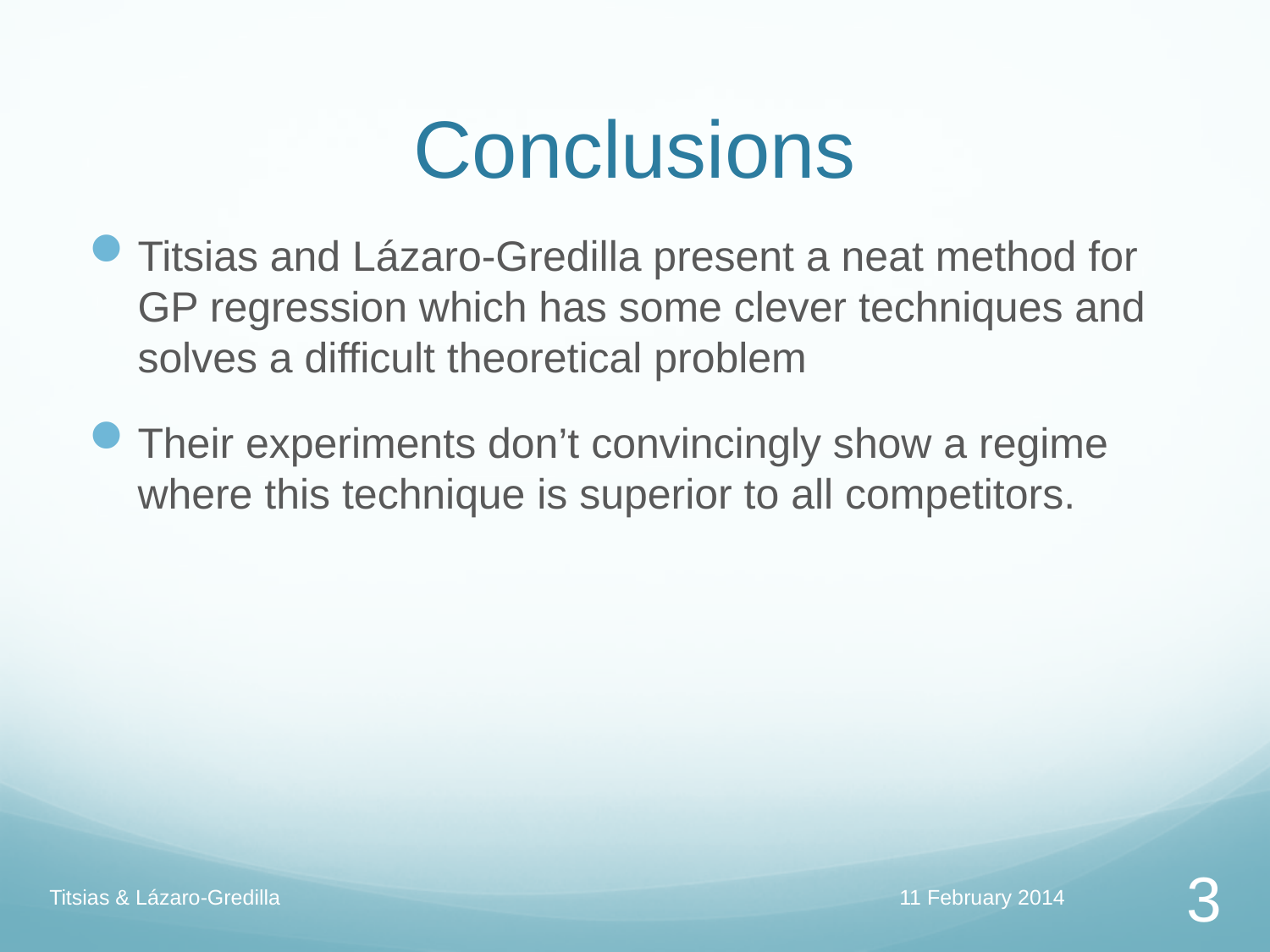

# Conclusions
Titsias and Lázaro-Gredilla present a neat method for GP regression which has some clever techniques and solves a difficult theoretical problem
Their experiments don’t convincingly show a regime where this technique is superior to all competitors.
Titsias & Lázaro-Gredilla
11 February 2014
3